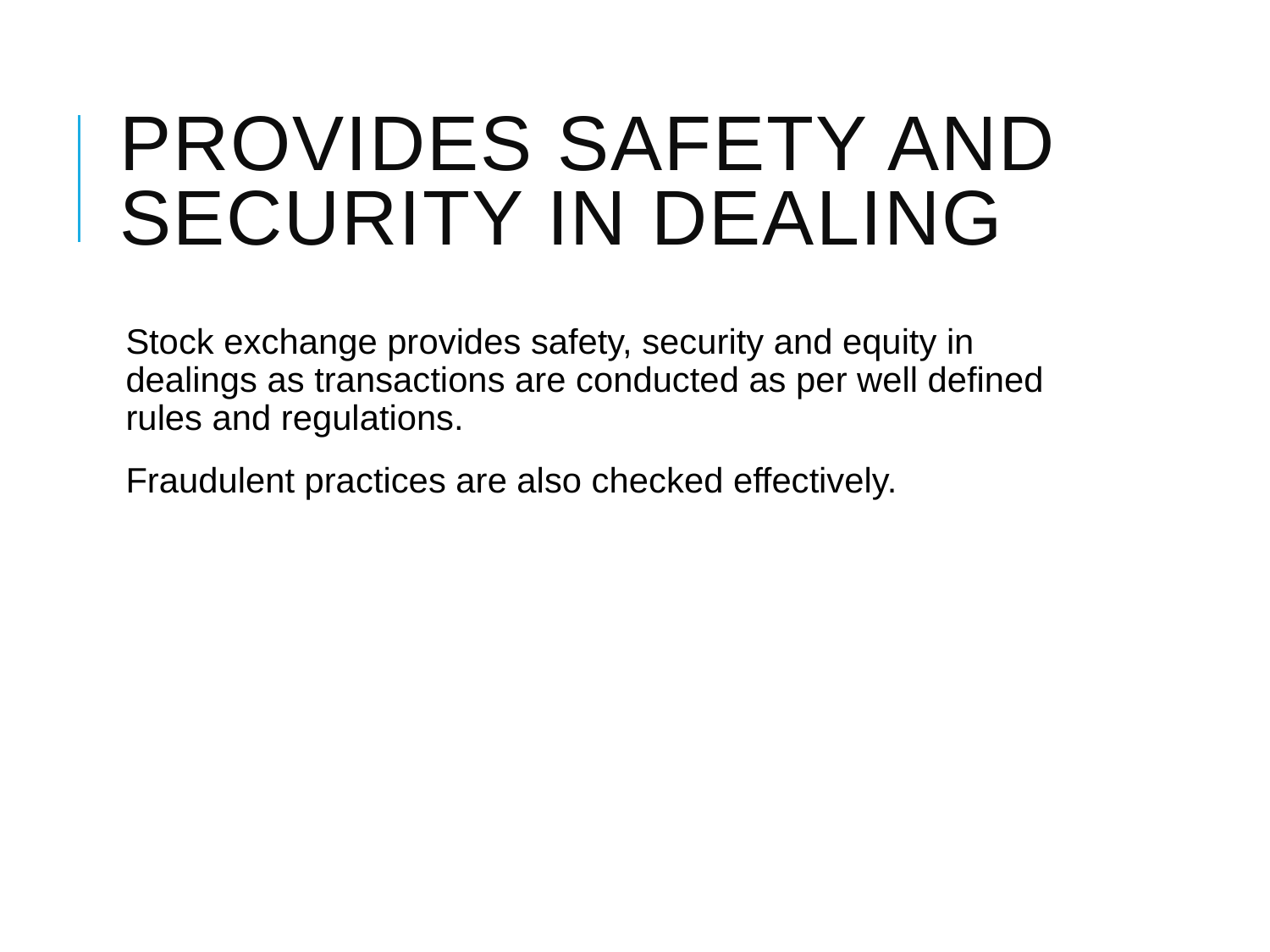

# Provides safety and security in dealing
Stock exchange provides safety, security and equity in dealings as transactions are conducted as per well defined rules and regulations.
Fraudulent practices are also checked effectively.